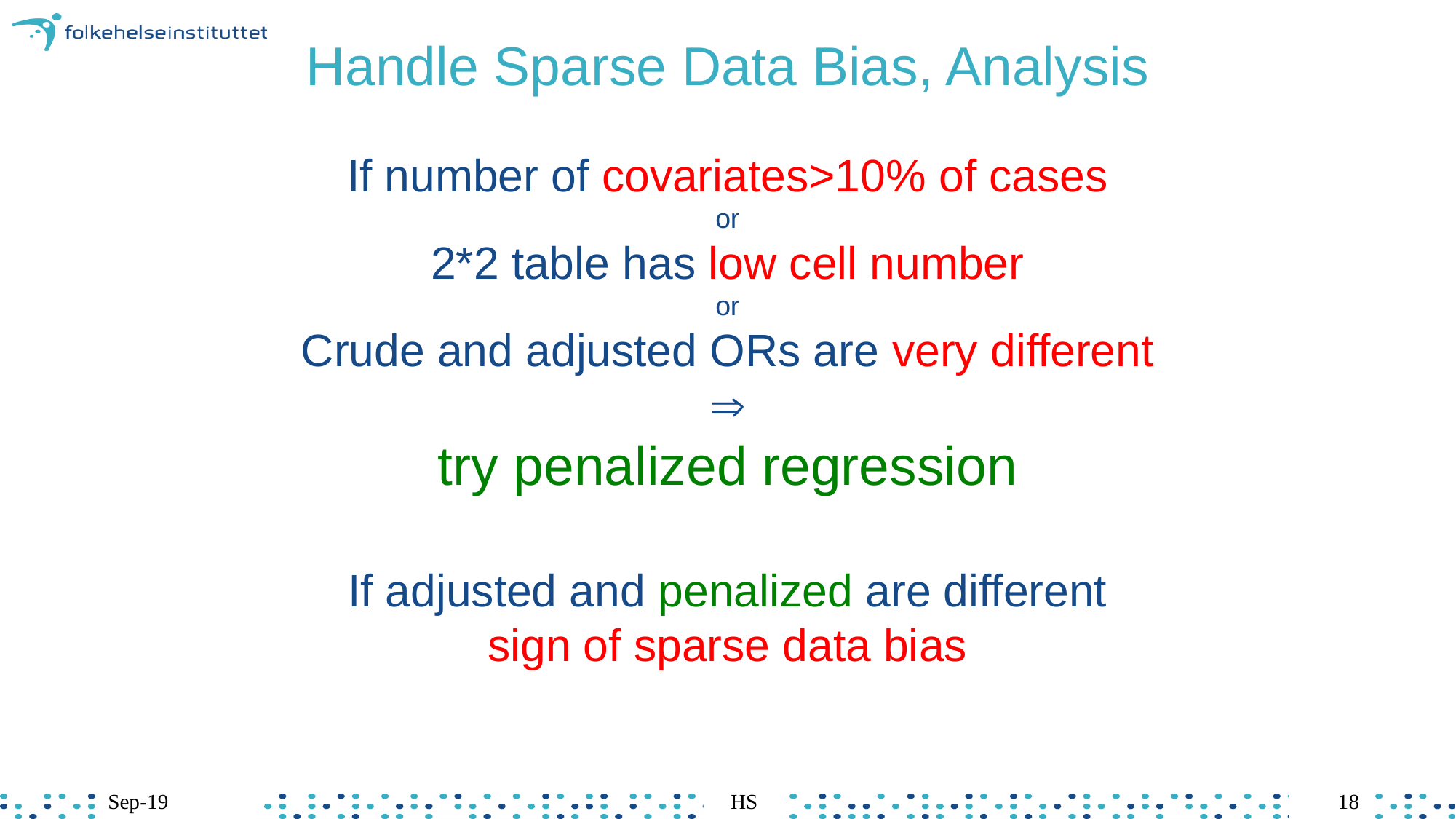

# Handle Sparse Data Bias, Analysis
If number of covariates>10% of cases
or
2*2 table has low cell number
or
Crude and adjusted ORs are very different
⇒
try penalized regression

If adjusted and penalized are different
sign of sparse data bias
Sep-19
HS
18